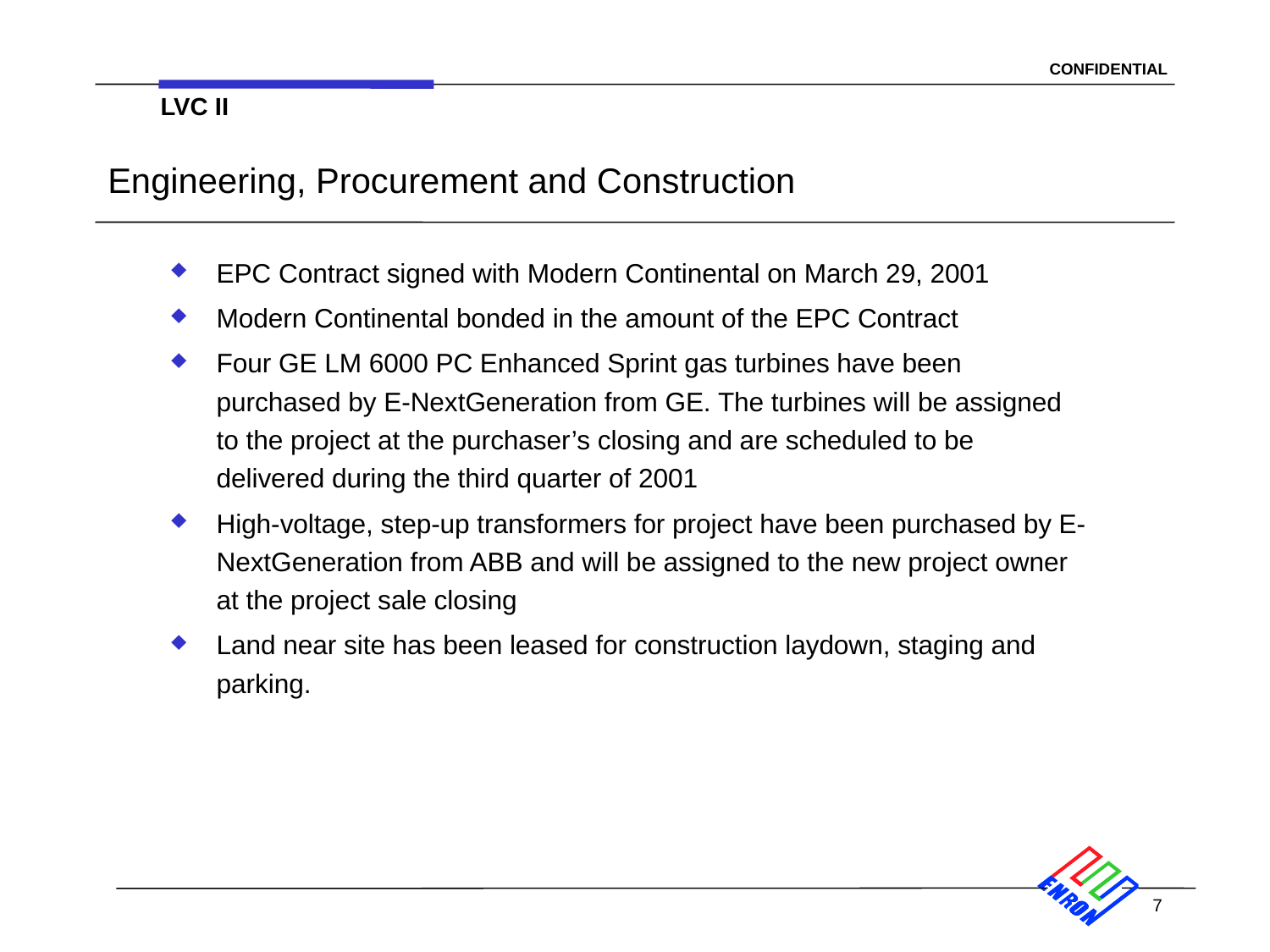

7
LVC II
# Engineering, Procurement and Construction
EPC Contract signed with Modern Continental on March 29, 2001
Modern Continental bonded in the amount of the EPC Contract
Four GE LM 6000 PC Enhanced Sprint gas turbines have been purchased by E-NextGeneration from GE. The turbines will be assigned to the project at the purchaser’s closing and are scheduled to be delivered during the third quarter of 2001
High-voltage, step-up transformers for project have been purchased by E-NextGeneration from ABB and will be assigned to the new project owner at the project sale closing
Land near site has been leased for construction laydown, staging and parking.